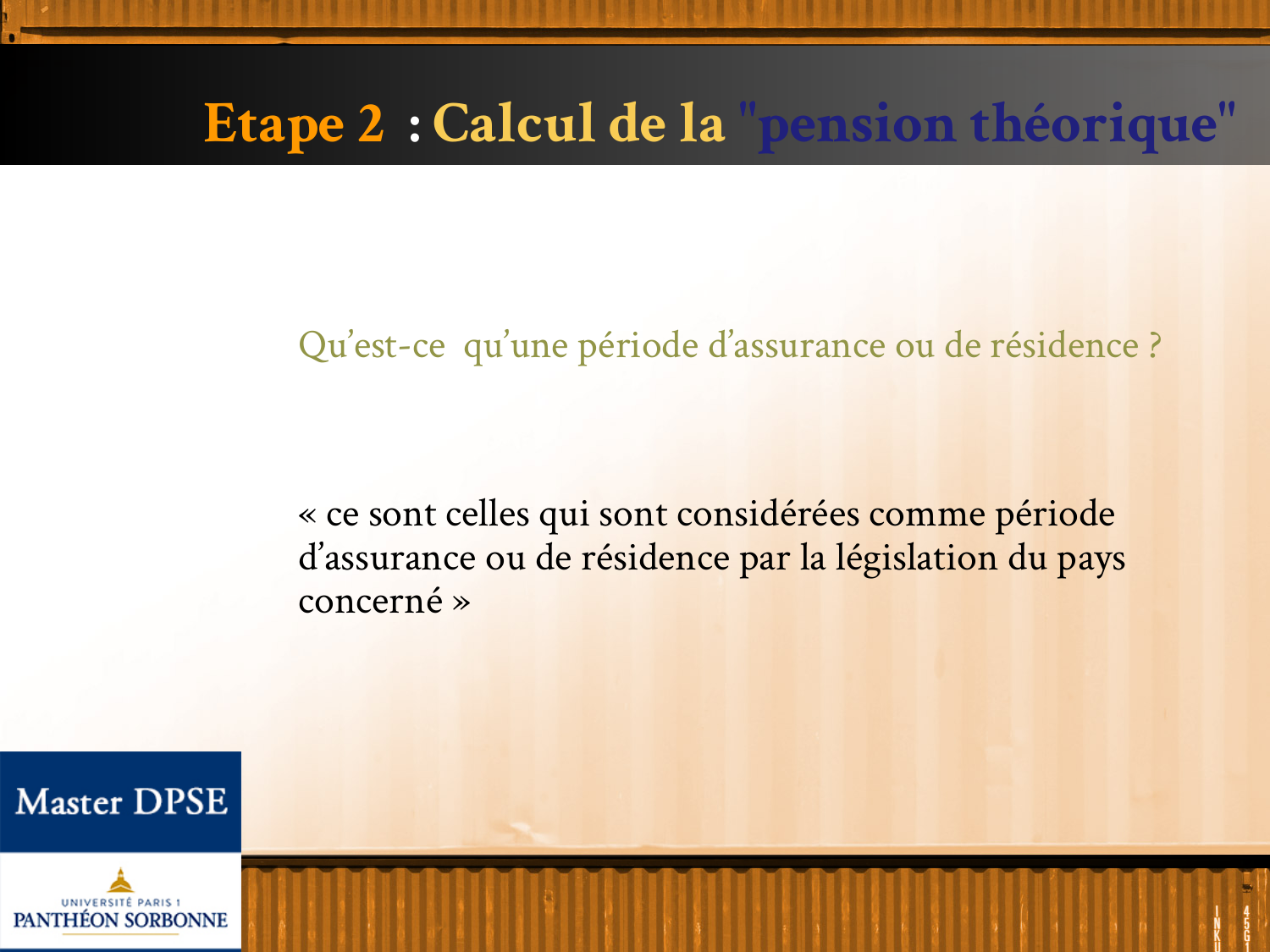

# Etape 2  : Calcul de la "pension théorique"
Qu’est-ce  qu’une période d’assurance ou de résidence ?

« ce sont celles qui sont considérées comme période d’assurance ou de résidence par la législation du pays concerné »